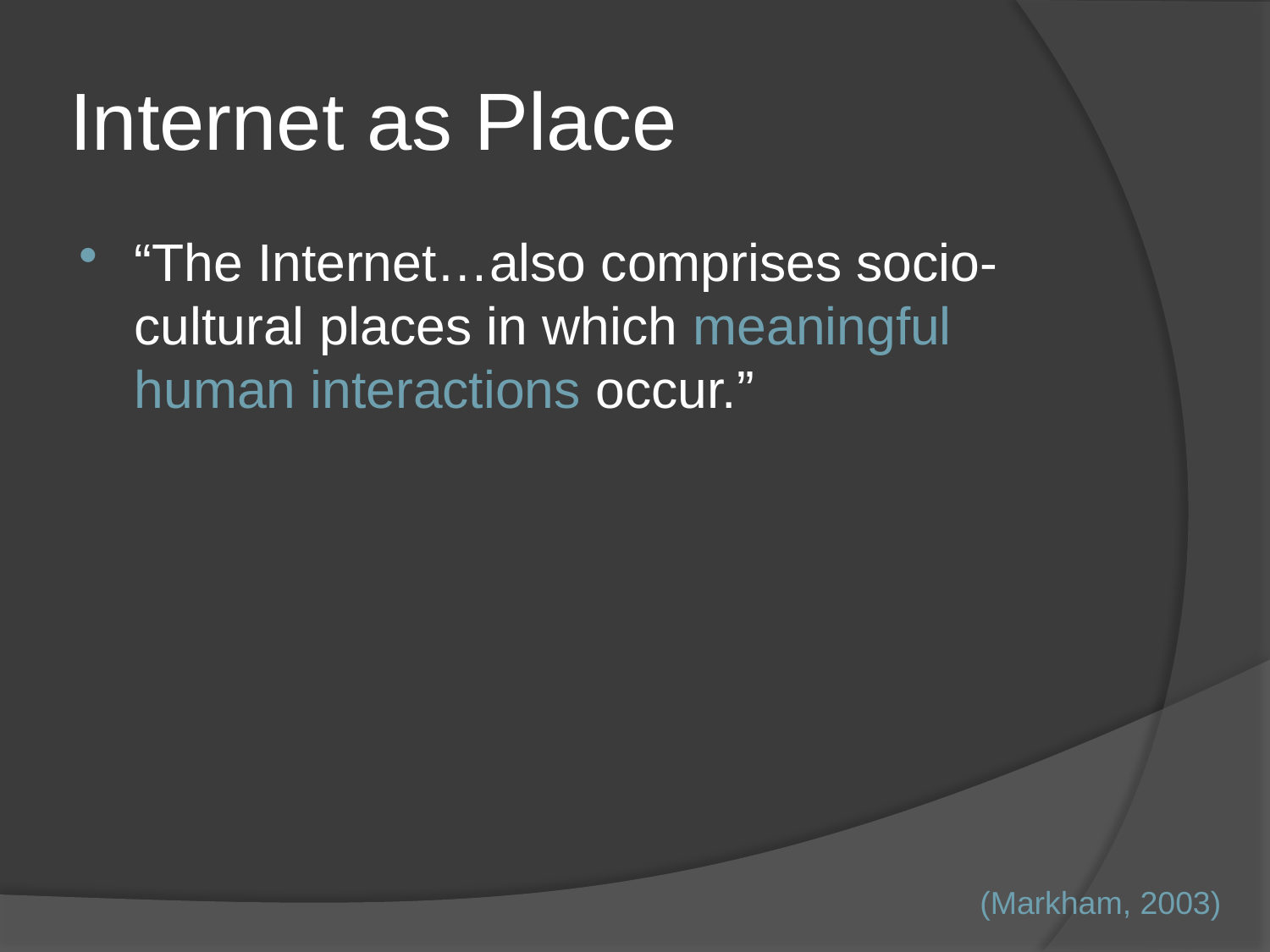

# Internet as Place
“The Internet…also comprises socio-cultural places in which meaningful human interactions occur.”

(Markham, 2003)